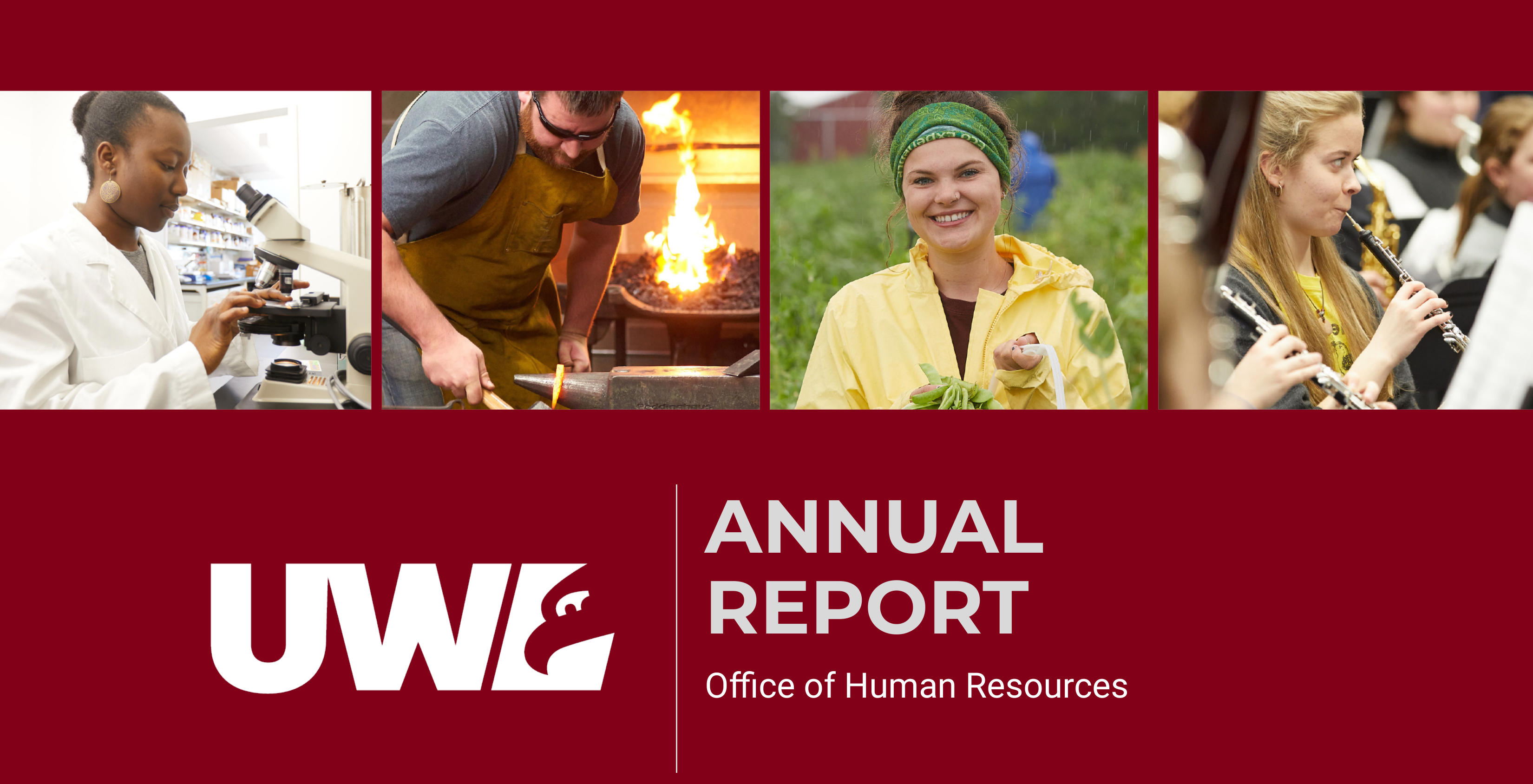

# ANNUAL REPORT
Office of Human Resources